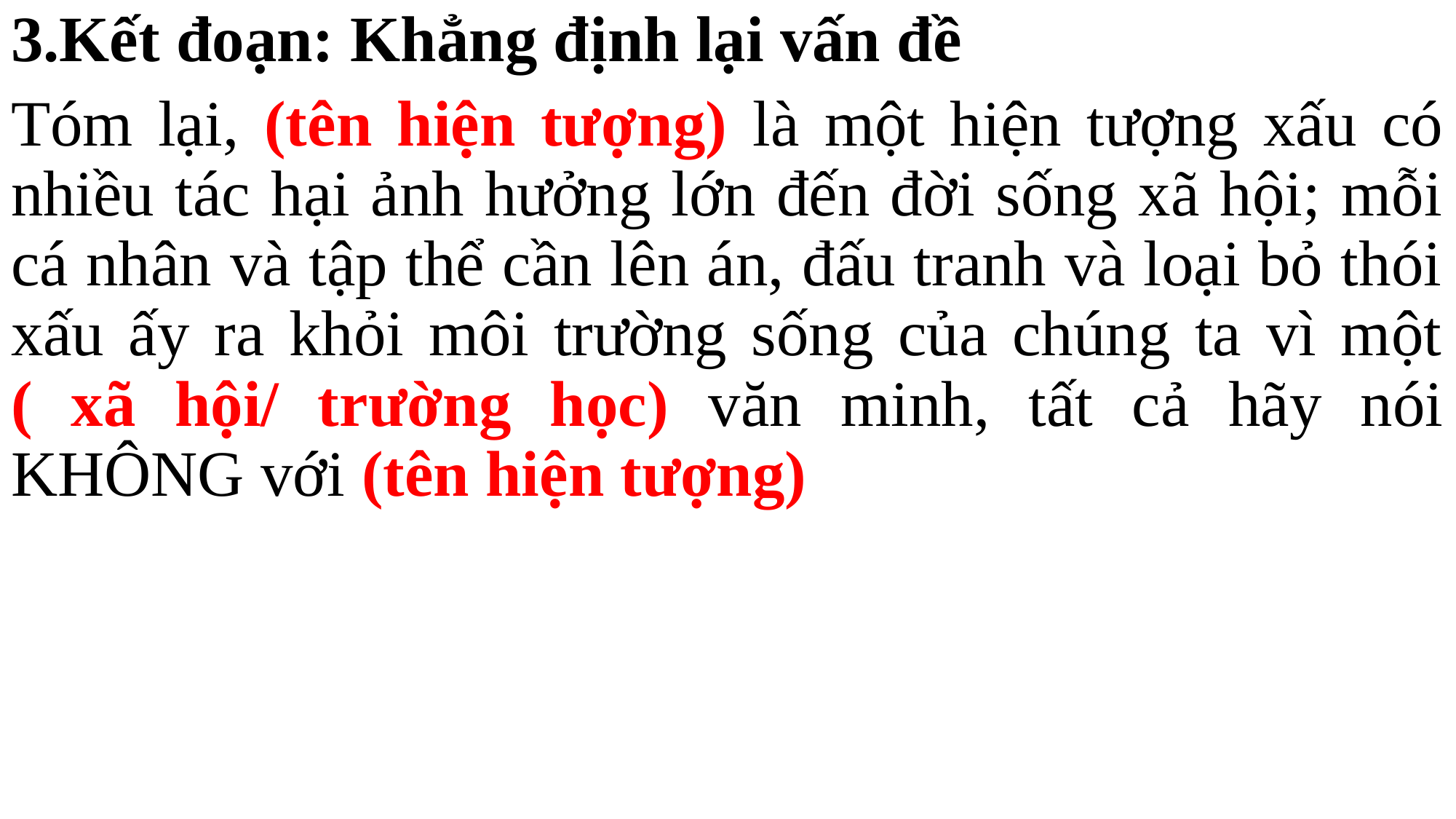

3.Kết đoạn: Khẳng định lại vấn đề
Tóm lại, (tên hiện tượng) là một hiện tượng xấu có nhiều tác hại ảnh hưởng lớn đến đời sống xã hội; mỗi cá nhân và tập thể cần lên án, đấu tranh và loại bỏ thói xấu ấy ra khỏi môi trường sống của chúng ta vì một ( xã hội/ trường học) văn minh, tất cả hãy nói KHÔNG với (tên hiện tượng)